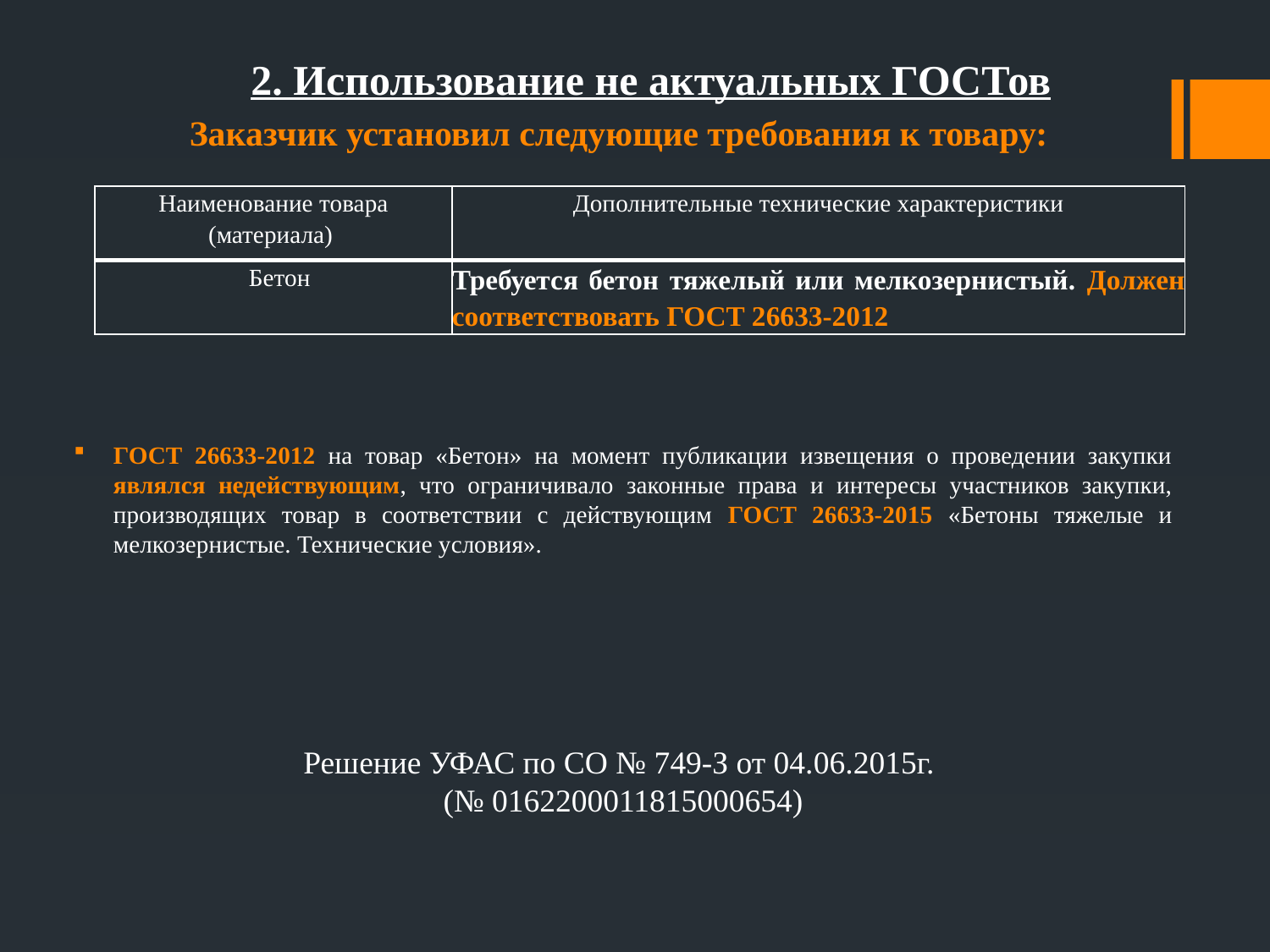

2. Использование не актуальных ГОСТов
Заказчик установил следующие требования к товару:

ГОСТ 26633-2012 на товар «Бетон» на момент публикации извещения о проведении закупки являлся недействующим, что ограничивало законные права и интересы участников закупки, производящих товар в соответствии с действующим ГОСТ 26633-2015 «Бетоны тяжелые и мелкозернистые. Технические условия».

Решение УФАС по СО № 749-З от 04.06.2015г.
(№ 0162200011815000654)

| Наименование товара (материала) | Дополнительные технические характеристики |
| --- | --- |
| Бетон | Требуется бетон тяжелый или мелкозернистый. Должен соответствовать ГОСТ 26633-2012 |